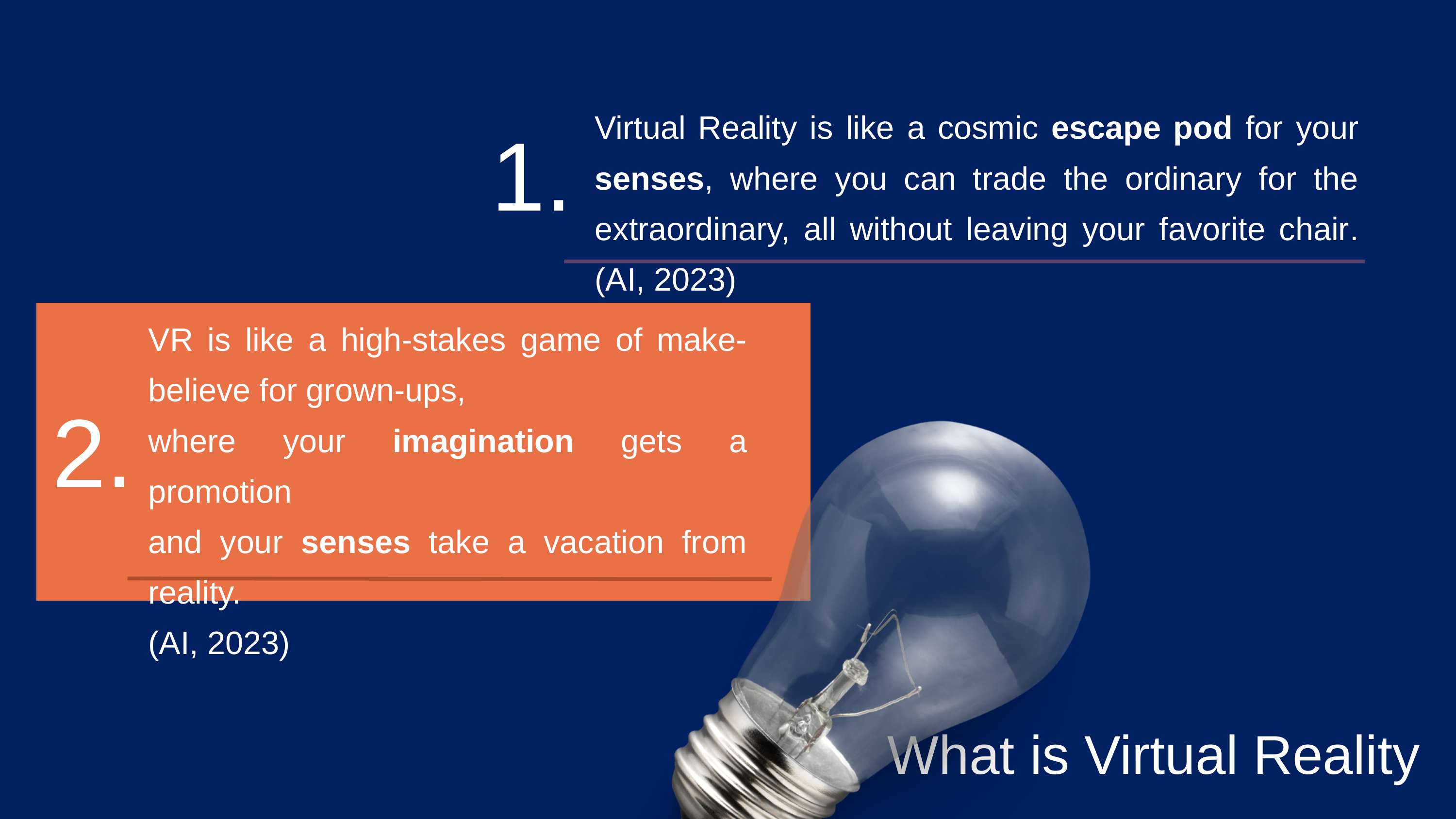

Virtual Reality is like a cosmic escape pod for your senses, where you can trade the ordinary for the extraordinary, all without leaving your favorite chair. (AI, 2023)
1.

VR is like a high-stakes game of make-believe for grown-ups,
where your imagination gets a promotion
and your senses take a vacation from reality.
(AI, 2023)
2.

What is Virtual Reality